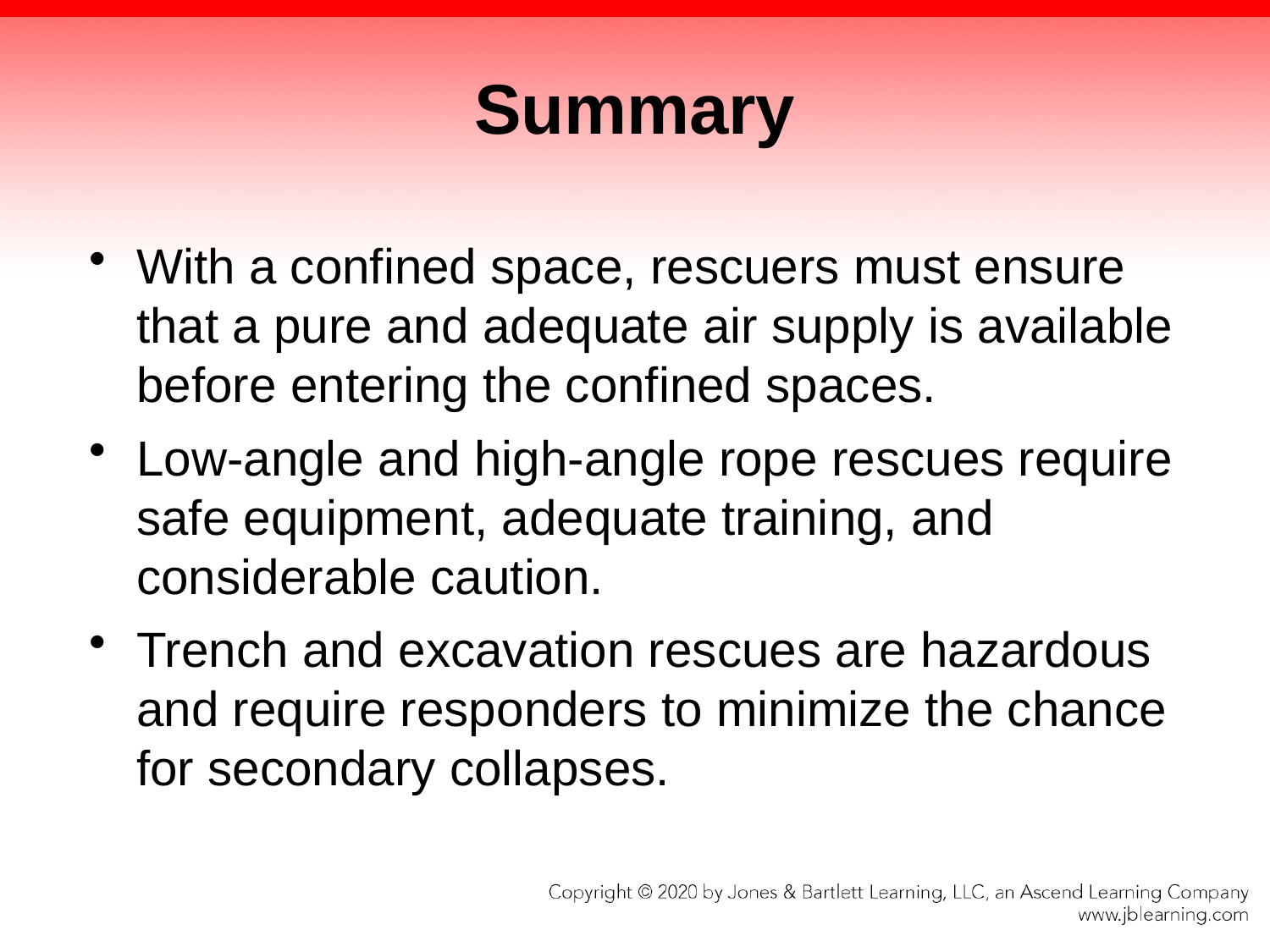

# Summary
With a confined space, rescuers must ensure that a pure and adequate air supply is available before entering the confined spaces.
Low-angle and high-angle rope rescues require safe equipment, adequate training, and considerable caution.
Trench and excavation rescues are hazardous and require responders to minimize the chance for secondary collapses.